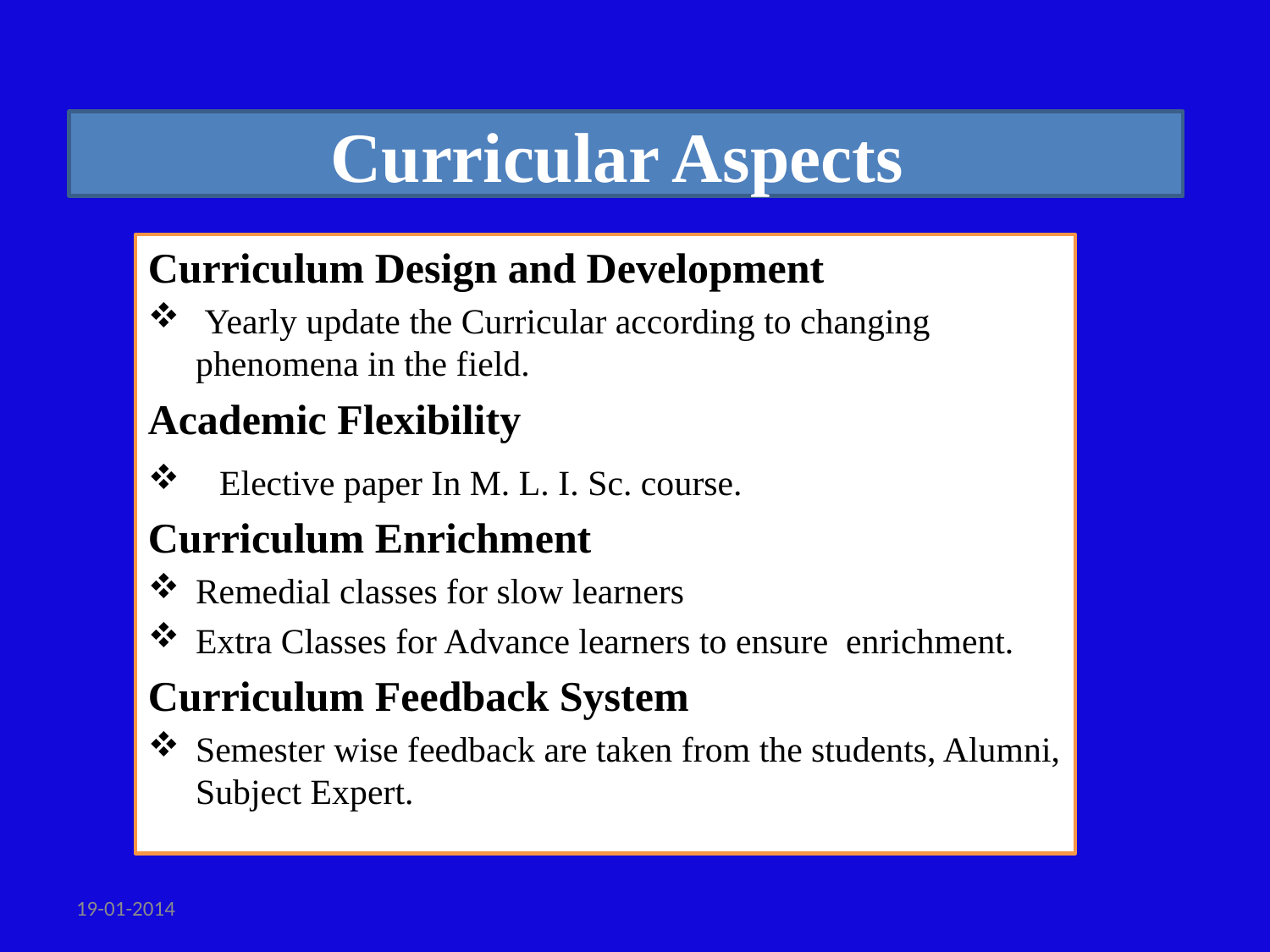

Curricular Aspects
Curriculum Design and Development
 Yearly update the Curricular according to changing    phenomena in the field.
Academic Flexibility
Elective paper In M. L. I. Sc. course.
Curriculum Enrichment
Remedial classes for slow learners
Extra Classes for Advance learners to ensure  enrichment.
Curriculum Feedback System
Semester wise feedback are taken from the students, Alumni, Subject Expert.

19-01-2014
Presentation  for NACC Peer Team
12